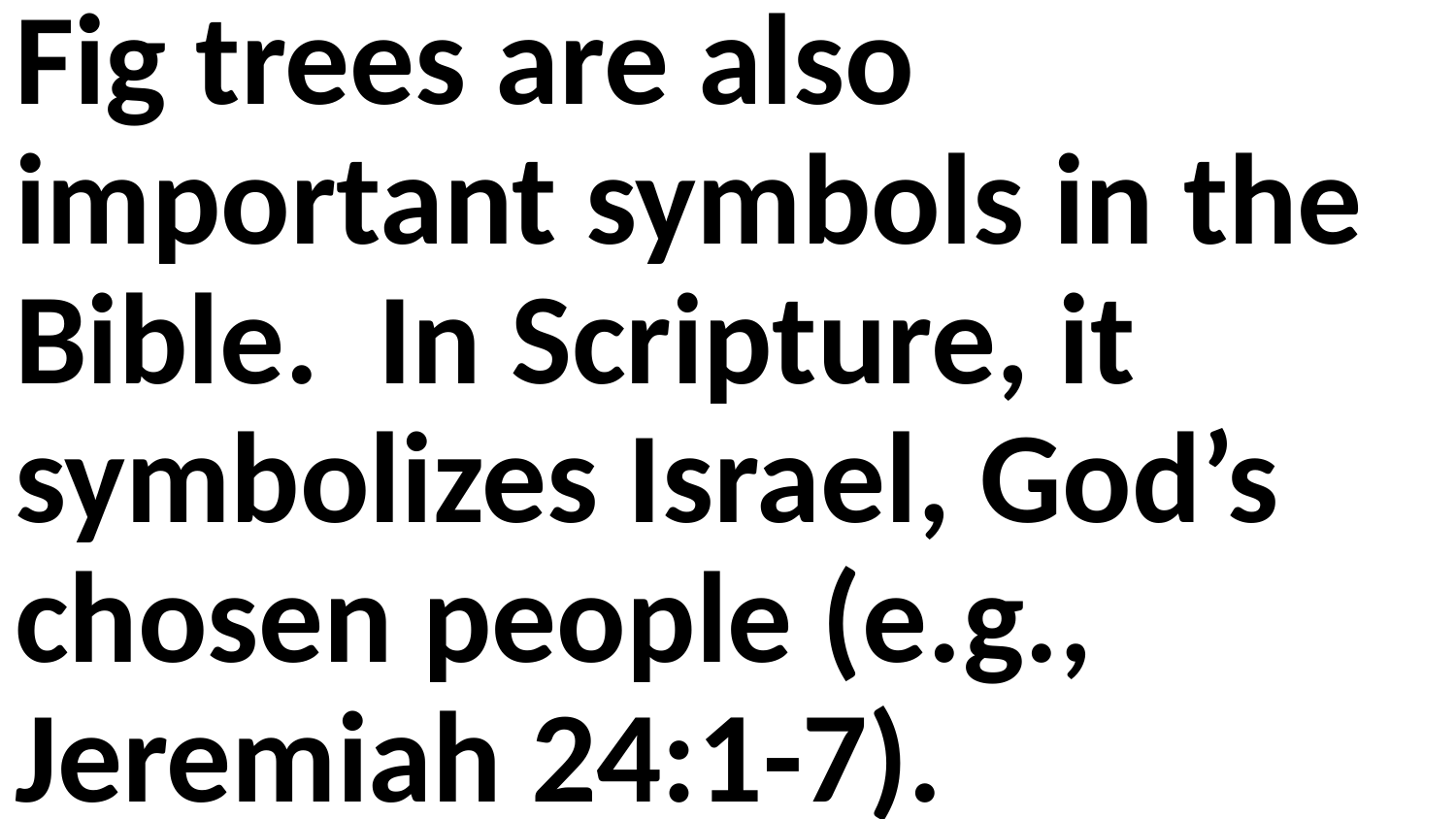

Fig trees are also important symbols in the Bible.  In Scripture, it symbolizes Israel, God’s chosen people (e.g., Jeremiah 24:1-7).